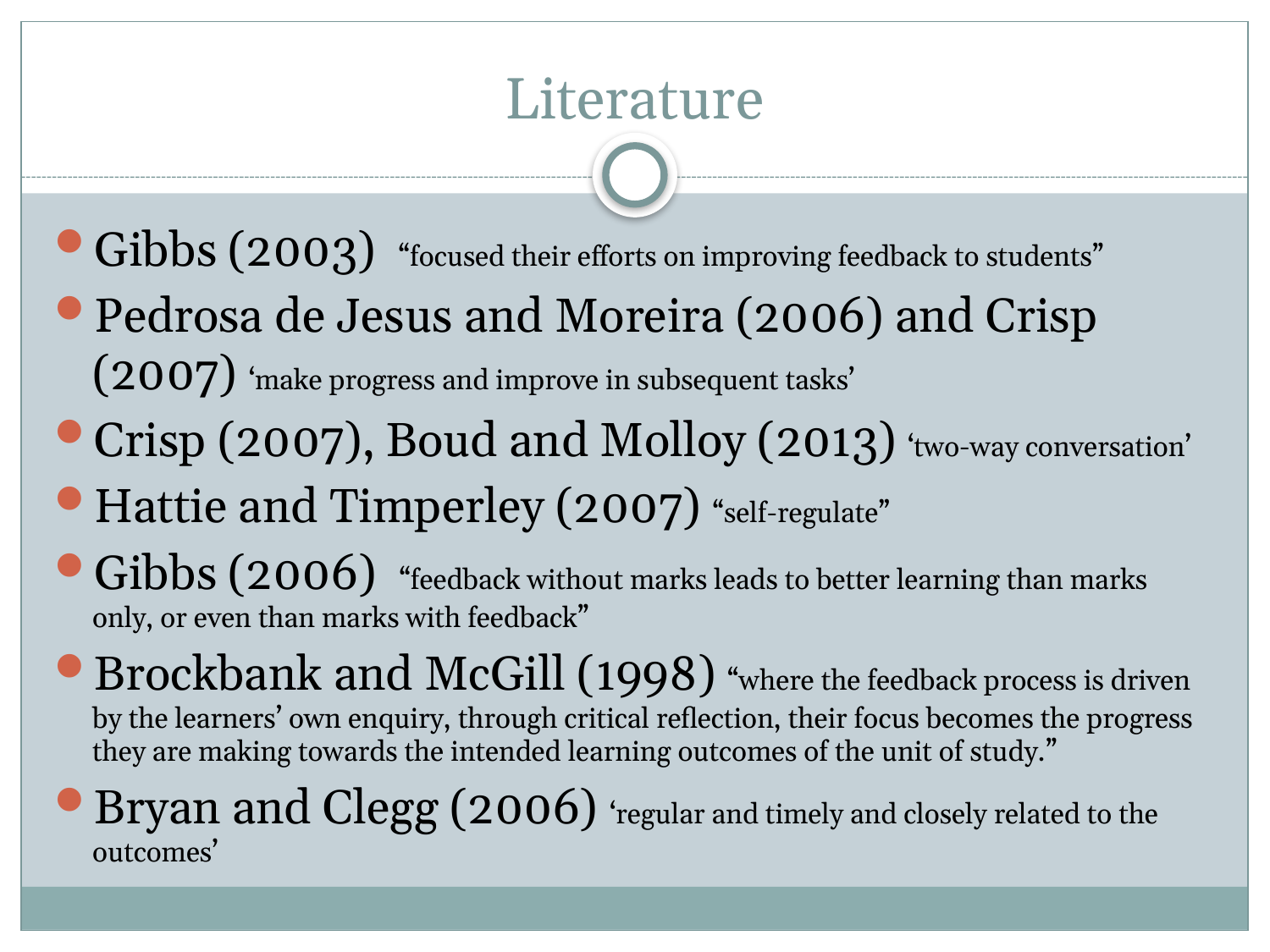

# Literature
Gibbs (2003)  “focused their efforts on improving feedback to students”
Pedrosa de Jesus and Moreira (2006) and Crisp (2007) ‘make progress and improve in subsequent tasks’
Crisp (2007), Boud and Molloy (2013) ‘two-way conversation’
Hattie and Timperley (2007) “self-regulate”
Gibbs (2006)  “feedback without marks leads to better learning than marks only, or even than marks with feedback”
Brockbank and McGill (1998) “where the feedback process is driven by the learners’ own enquiry, through critical reflection, their focus becomes the progress they are making towards the intended learning outcomes of the unit of study.”
Bryan and Clegg (2006) ‘regular and timely and closely related to the outcomes’